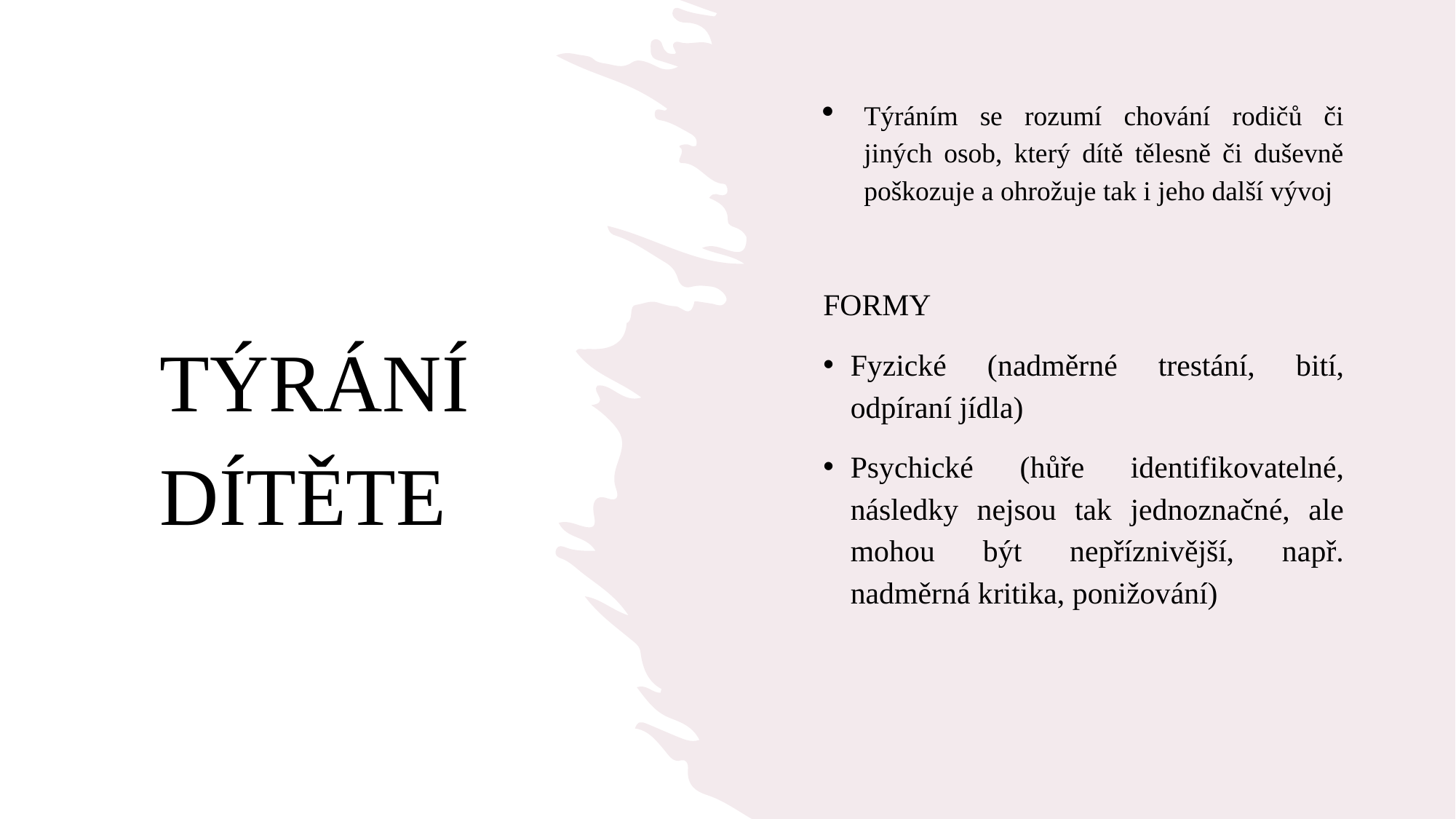

Týráním se rozumí chování rodičů či jiných osob, který dítě tělesně či duševně poškozuje a ohrožuje tak i jeho další vývoj

FORMY
Fyzické (nadměrné trestání, bití, odpíraní jídla)
Psychické (hůře identifikovatelné, následky nejsou tak jednoznačné, ale mohou být nepříznivější, např. nadměrná kritika, ponižování)

# TÝRÁNÍ DÍTĚTE